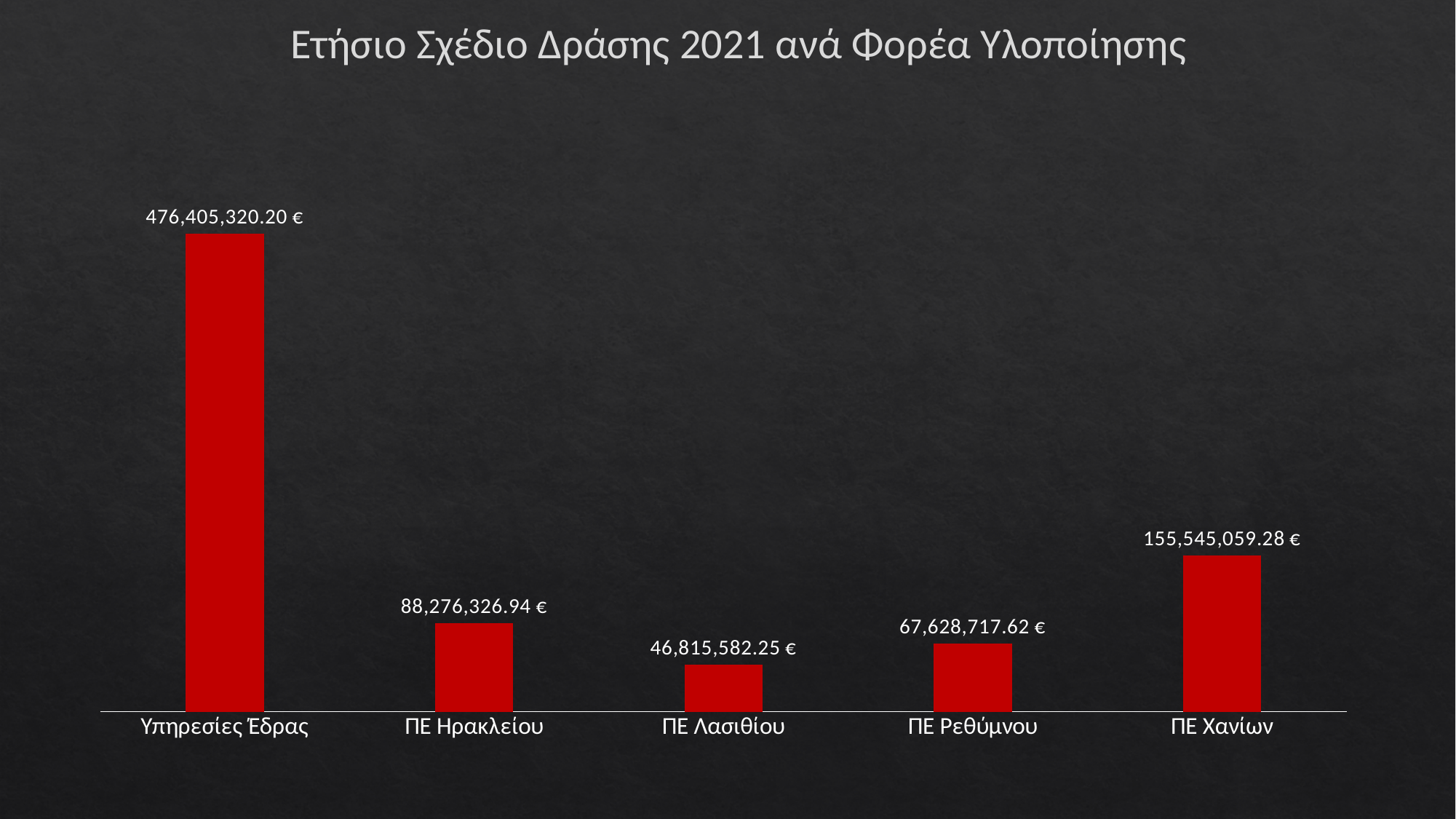

Ετήσιο Σχέδιο Δράσης 2021 ανά Φορέα Υλοποίησης

### Chart

| Category |  |
|---|---|
| Υπηρεσίες Έδρας | 476405320.2 |
| ΠΕ Ηρακλείου | 88276326.94000003 |
| ΠΕ Λασιθίου | 46815582.25 |
| ΠΕ Ρεθύμνου | 67628717.61999999 |
| ΠΕ Χανίων | 155545059.28 |